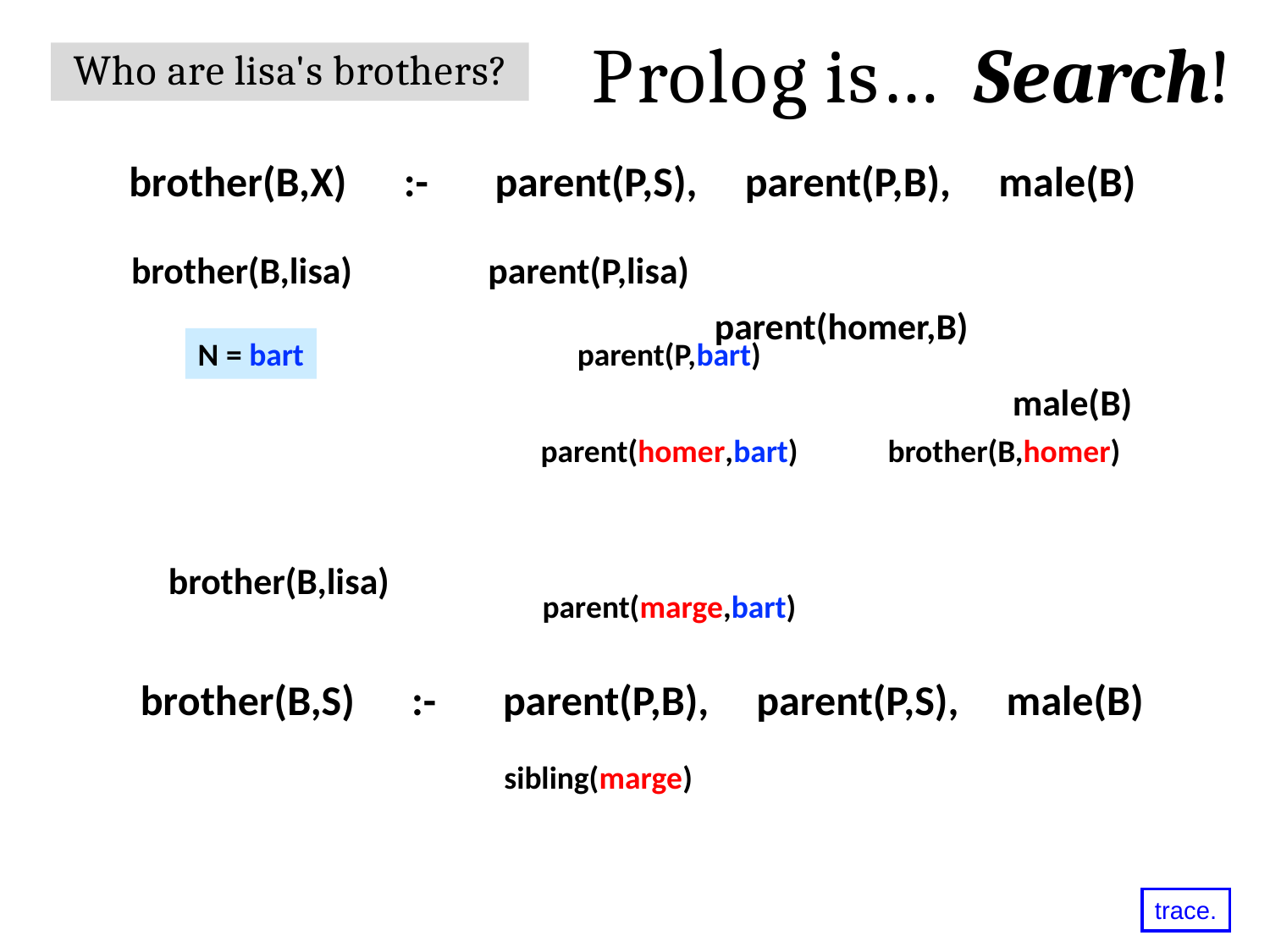

Prolog is…  Search!
Who are lisa's brothers?
brother(B,X)      :-       parent(P,S),     parent(P,B),     male(B)
brother(B,lisa)
parent(P,lisa)
parent(homer,B)
N = bart
parent(P,bart)
male(B)
parent(homer,bart)
brother(B,homer)
brother(B,lisa)
parent(marge,bart)
brother(B,S)      :-       parent(P,B),     parent(P,S),     male(B)
sibling(marge)
trace.